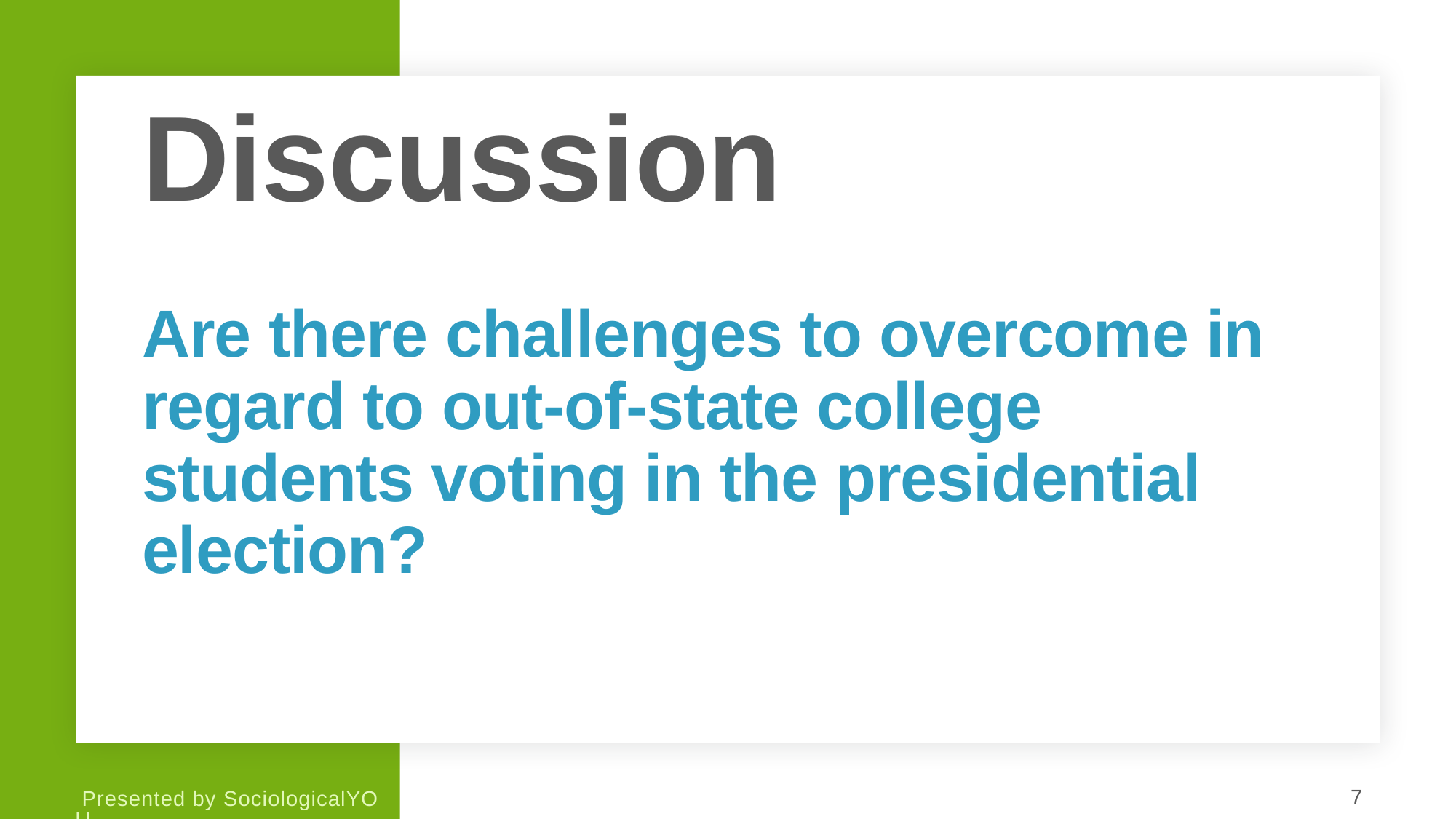

# Discussion Are there challenges to overcome in regard to out-of-state college students voting in the presidential election?
7
 Presented by SociologicalYOU